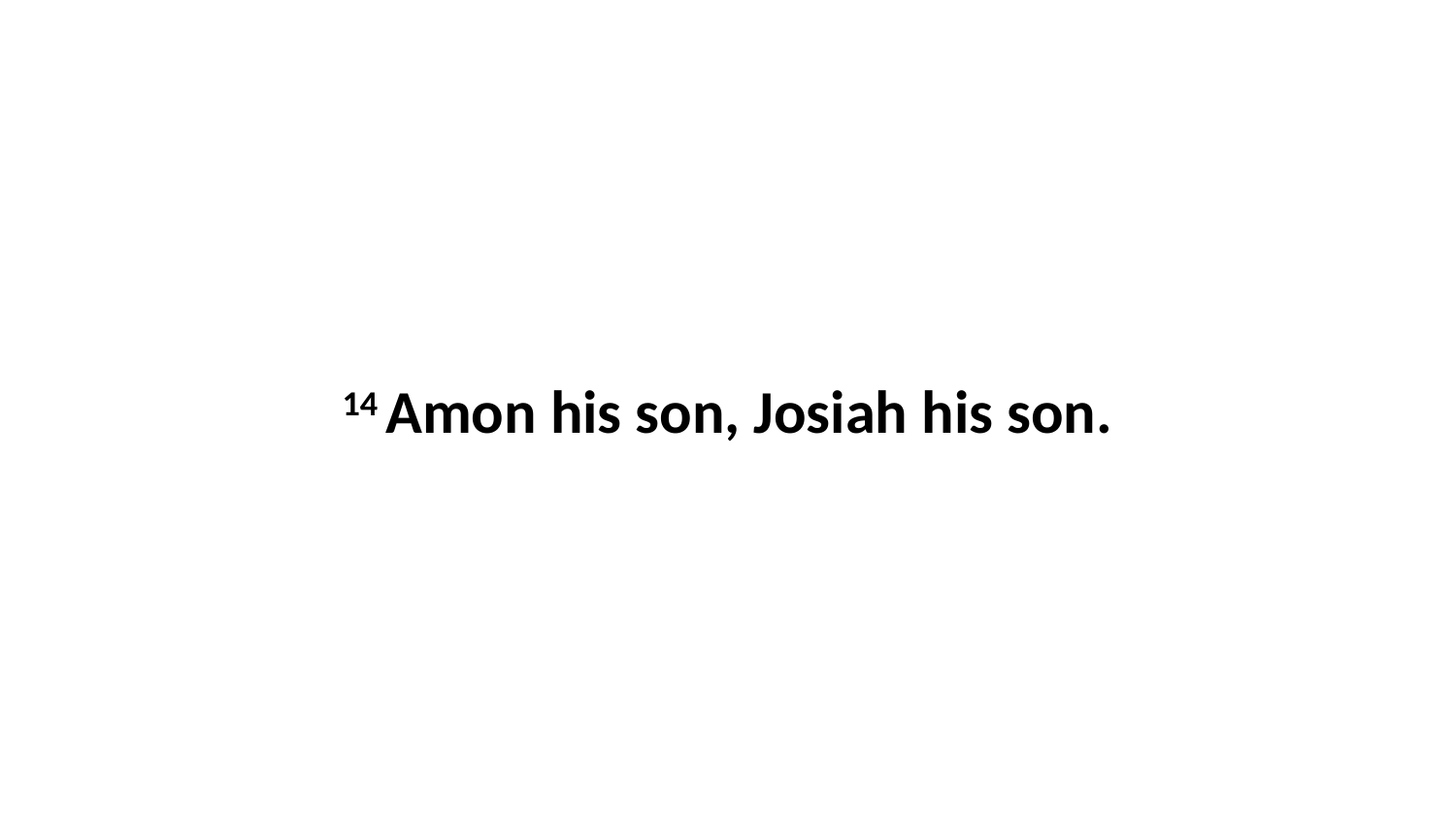

14 Amon his son, Josiah his son.